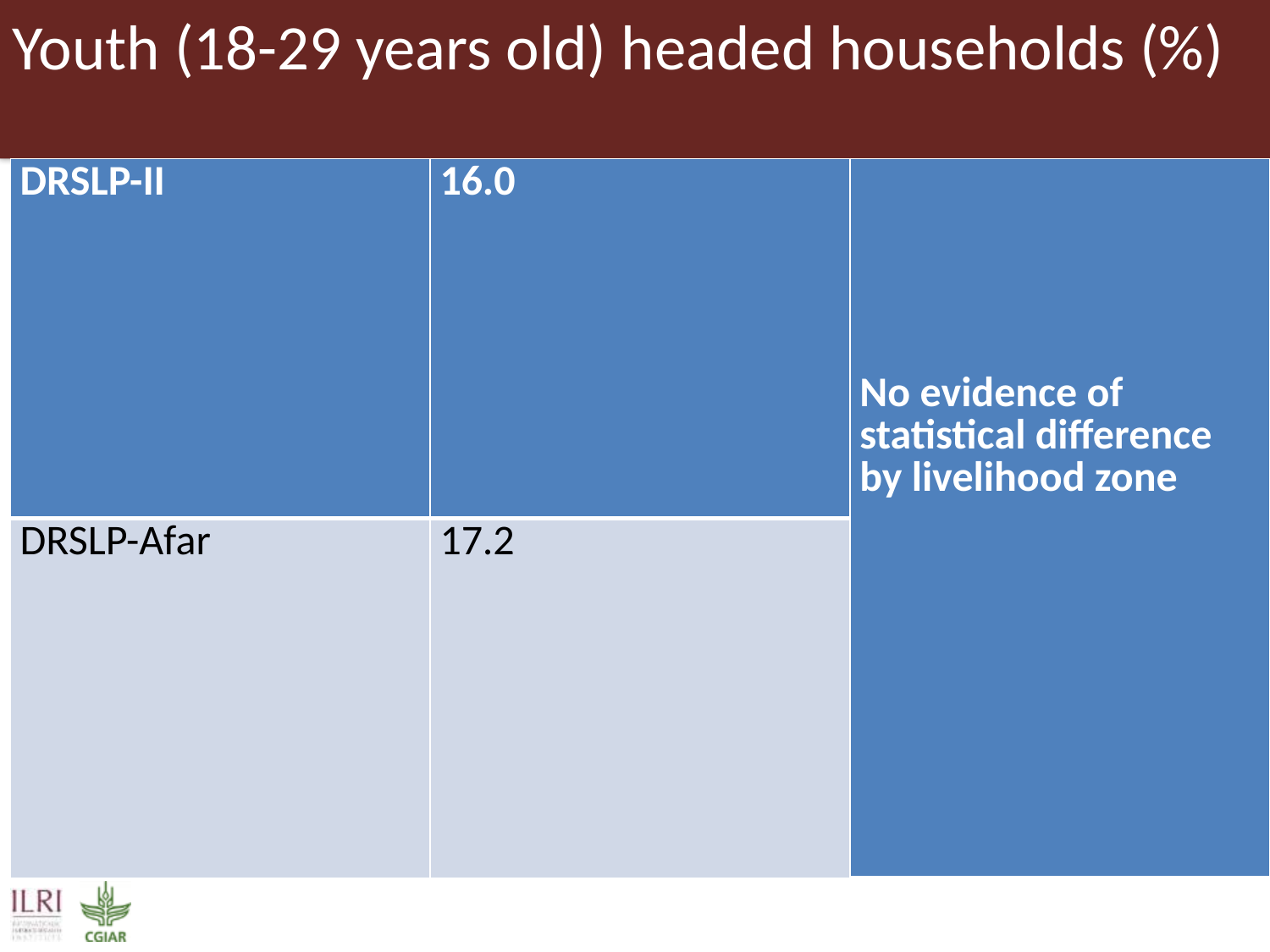

# Youth (18-29 years old) headed households (%)
| DRSLP-II | 16.0 | No evidence of statistical difference by livelihood zone |
| --- | --- | --- |
| DRSLP-Afar | 17.2 |  |